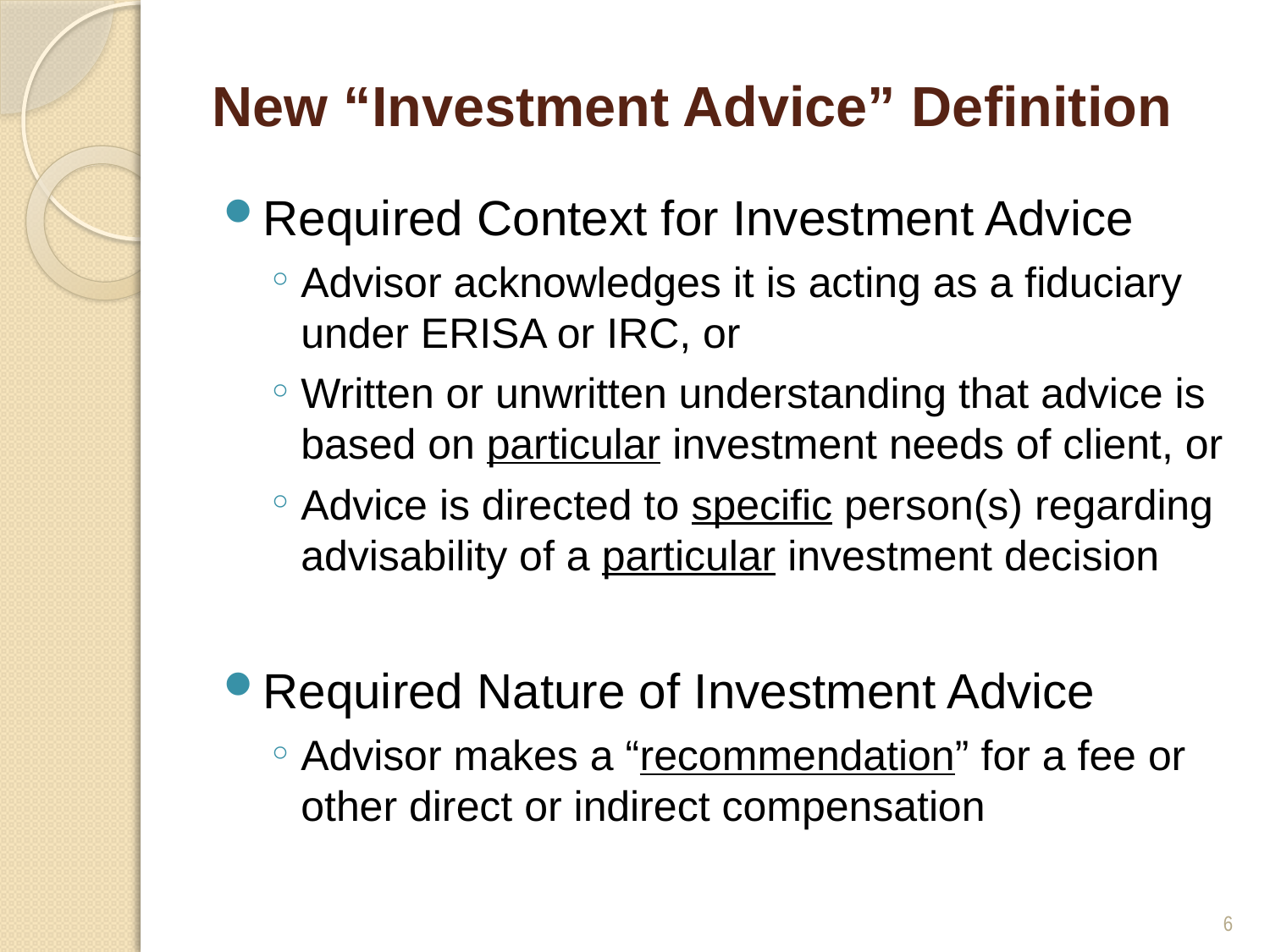

# New “Investment Advice” Definition
Required Context for Investment Advice
Advisor acknowledges it is acting as a fiduciary under ERISA or IRC, or
Written or unwritten understanding that advice is based on particular investment needs of client, or
Advice is directed to specific person(s) regarding advisability of a particular investment decision

Required Nature of Investment Advice
Advisor makes a “recommendation” for a fee or other direct or indirect compensation

6